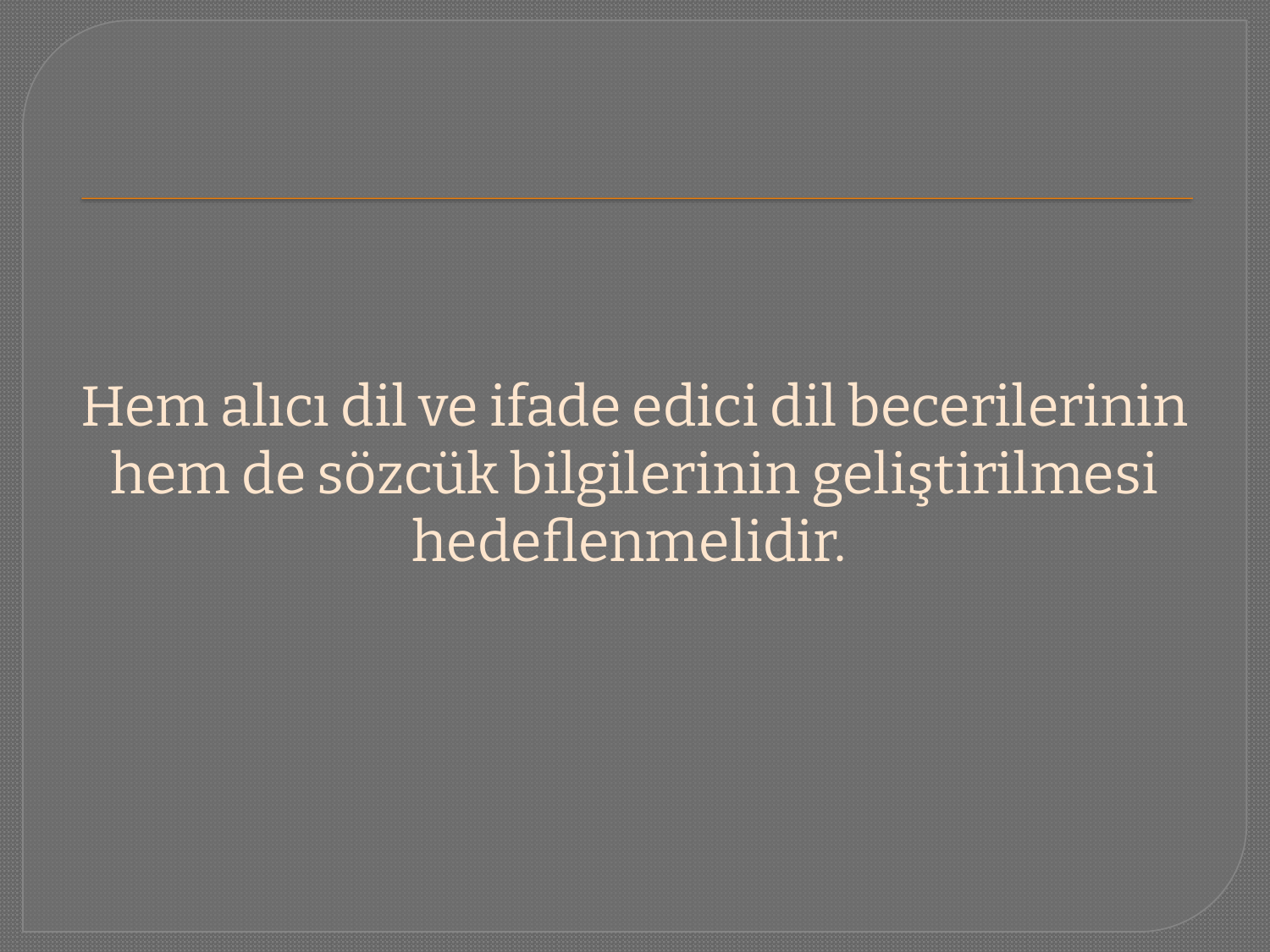

Hem alıcı dil ve ifade edici dil becerilerinin hem de sözcük bilgilerinin geliştirilmesi hedeflenmelidir.